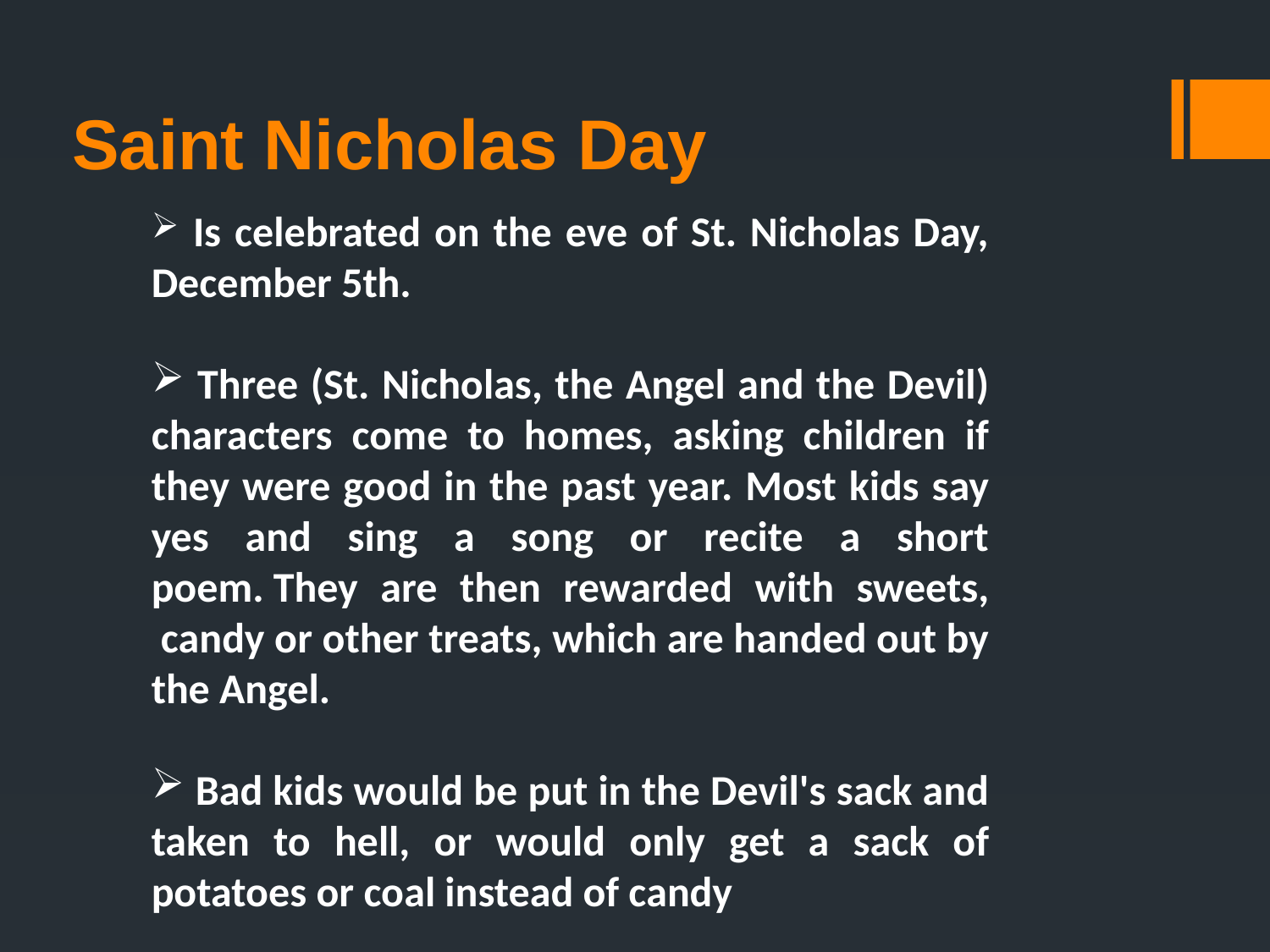

# Saint Nicholas Day
 Is celebrated on the eve of St. Nicholas Day, December 5th.

 Three (St. Nicholas, the Angel and the Devil) characters come to homes, asking children if they were good in the past year. Most kids say yes and sing a song or recite a short poem. They are then rewarded with sweets,  candy or other treats, which are handed out by the Angel.

 Bad kids would be put in the Devil's sack and taken to hell, or would only get a sack of potatoes or coal instead of candy